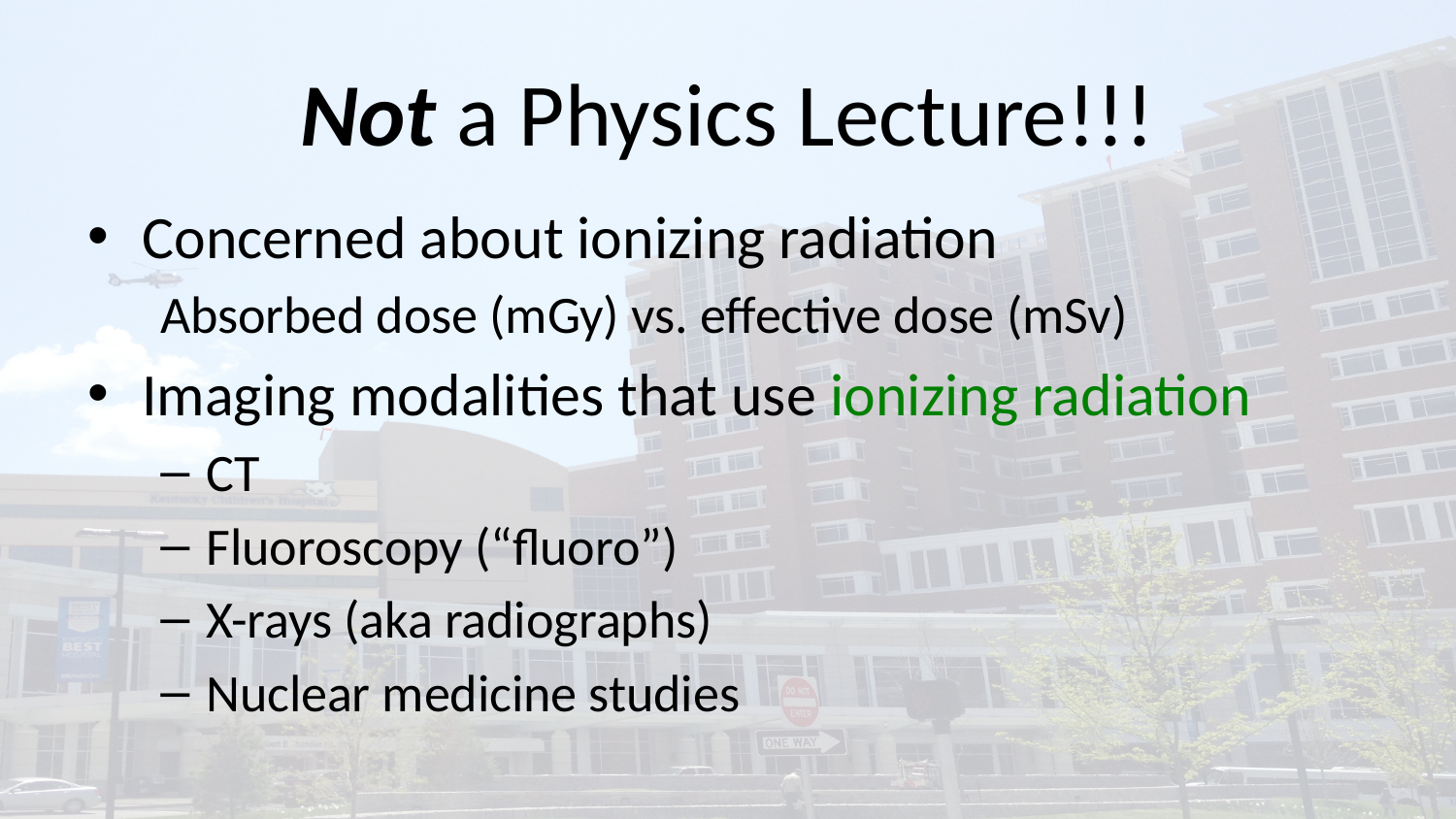

# Not a Physics Lecture!!!
Concerned about ionizing radiation
Absorbed dose (mGy) vs. effective dose (mSv)
Imaging modalities that use ionizing radiation
CT
Fluoroscopy (“fluoro”)
X-rays (aka radiographs)
Nuclear medicine studies